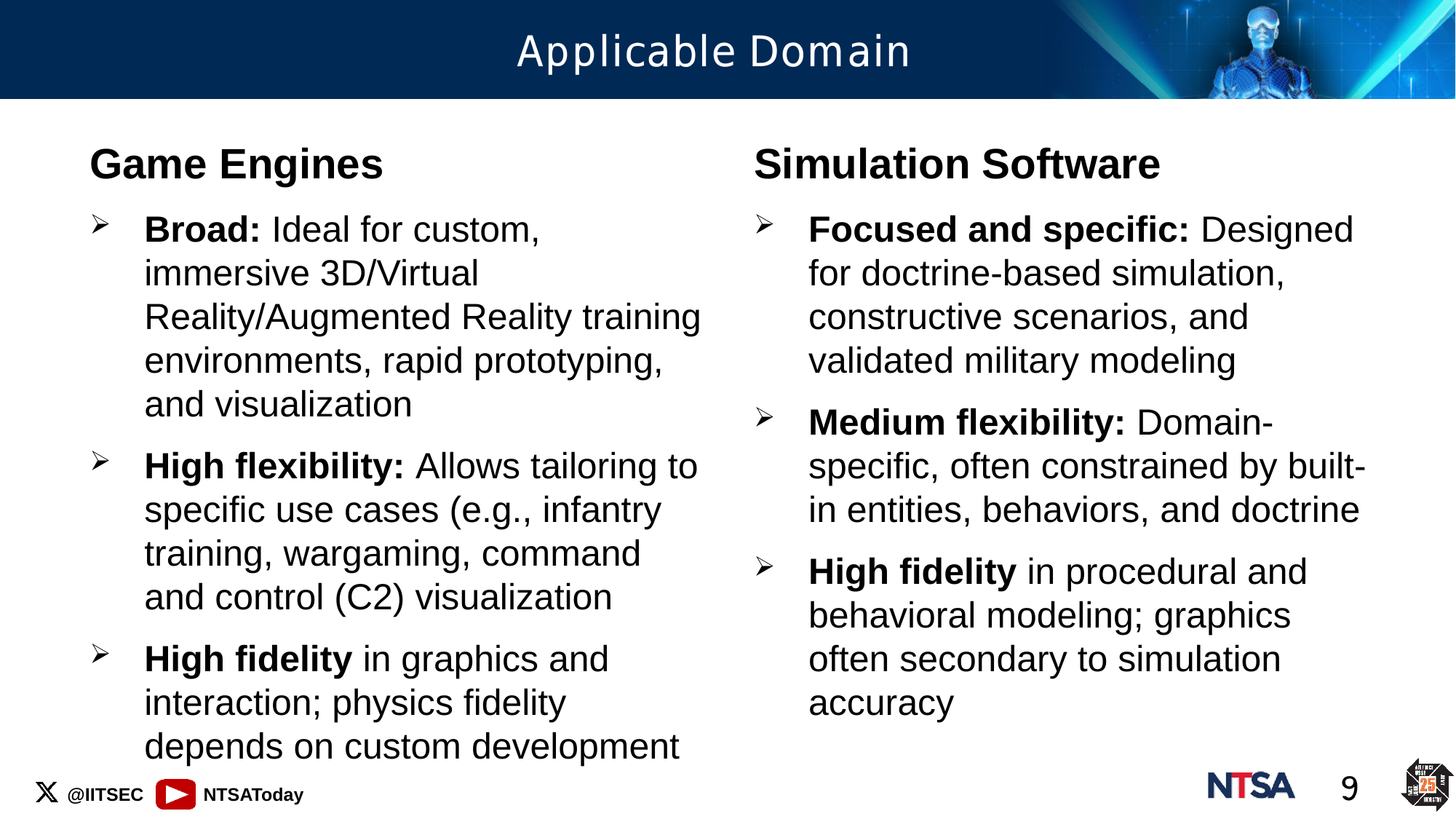

# Applicable Domain
Game Engines
Broad: Ideal for custom, immersive 3D/Virtual Reality/Augmented Reality training environments, rapid prototyping, and visualization
High flexibility: Allows tailoring to specific use cases (e.g., infantry training, wargaming, command and control (C2) visualization
High fidelity in graphics and interaction; physics fidelity depends on custom development

Simulation Software
Focused and specific: Designed for doctrine-based simulation, constructive scenarios, and validated military modeling
Medium flexibility: Domain-specific, often constrained by built-in entities, behaviors, and doctrine
High fidelity in procedural and behavioral modeling; graphics often secondary to simulation accuracy

9